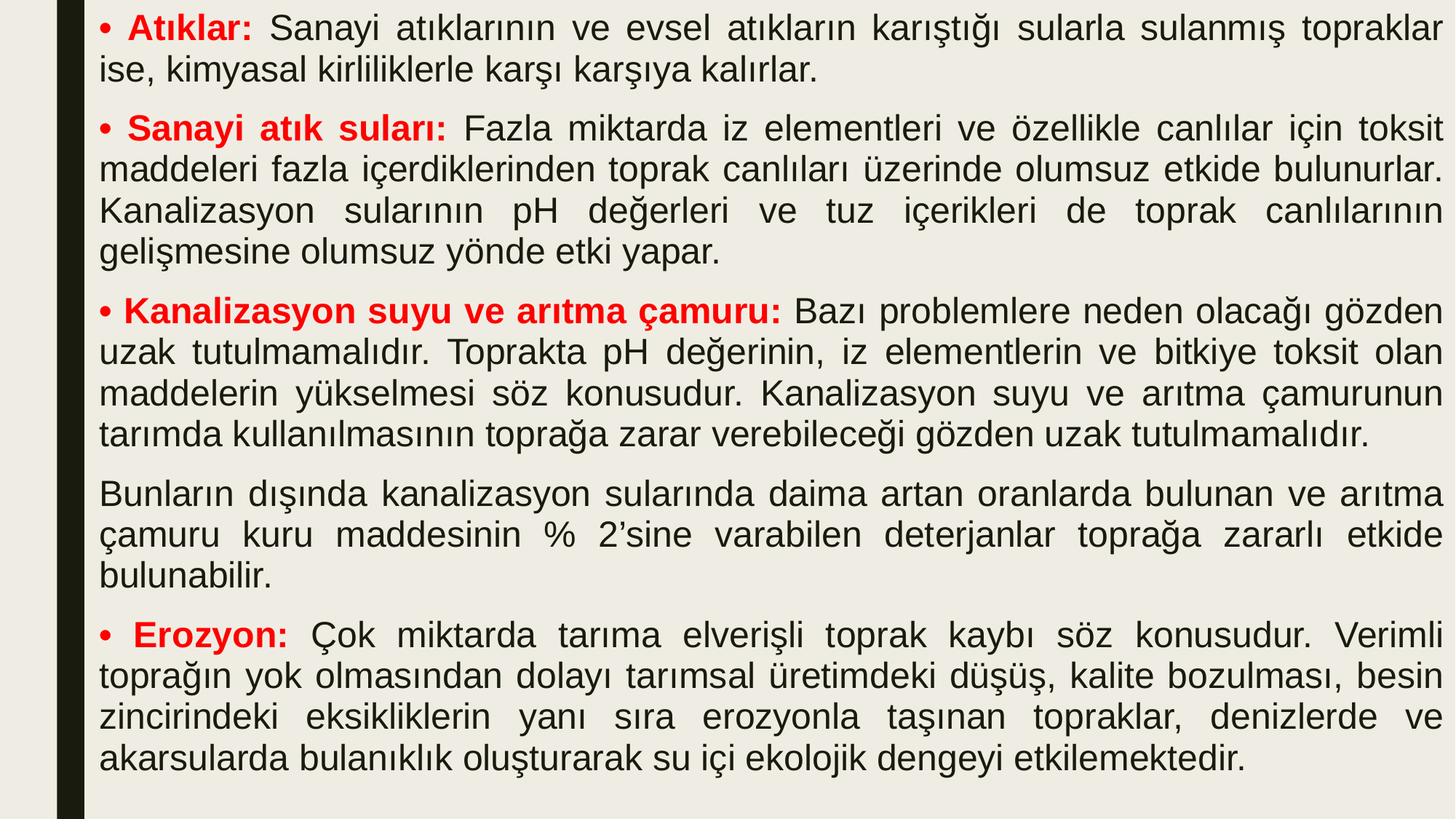

• Atıklar: Sanayi atıklarının ve evsel atıkların karıştığı sularla sulanmış topraklar ise, kimyasal kirliliklerle karşı karşıya kalırlar.
• Sanayi atık suları: Fazla miktarda iz elementleri ve özellikle canlılar için toksit maddeleri fazla içerdiklerinden toprak canlıları üzerinde olumsuz etkide bulunurlar. Kanalizasyon sularının pH değerleri ve tuz içerikleri de toprak canlılarının gelişmesine olumsuz yönde etki yapar.
• Kanalizasyon suyu ve arıtma çamuru: Bazı problemlere neden olacağı gözden uzak tutulmamalıdır. Toprakta pH değerinin, iz elementlerin ve bitkiye toksit olan maddelerin yükselmesi söz konusudur. Kanalizasyon suyu ve arıtma çamurunun tarımda kullanılmasının toprağa zarar verebileceği gözden uzak tutulmamalıdır.
Bunların dışında kanalizasyon sularında daima artan oranlarda bulunan ve arıtma çamuru kuru maddesinin % 2’sine varabilen deterjanlar toprağa zararlı etkide bulunabilir.
• Erozyon: Çok miktarda tarıma elverişli toprak kaybı söz konusudur. Verimli toprağın yok olmasından dolayı tarımsal üretimdeki düşüş, kalite bozulması, besin zincirindeki eksikliklerin yanı sıra erozyonla taşınan topraklar, denizlerde ve akarsularda bulanıklık oluşturarak su içi ekolojik dengeyi etkilemektedir.